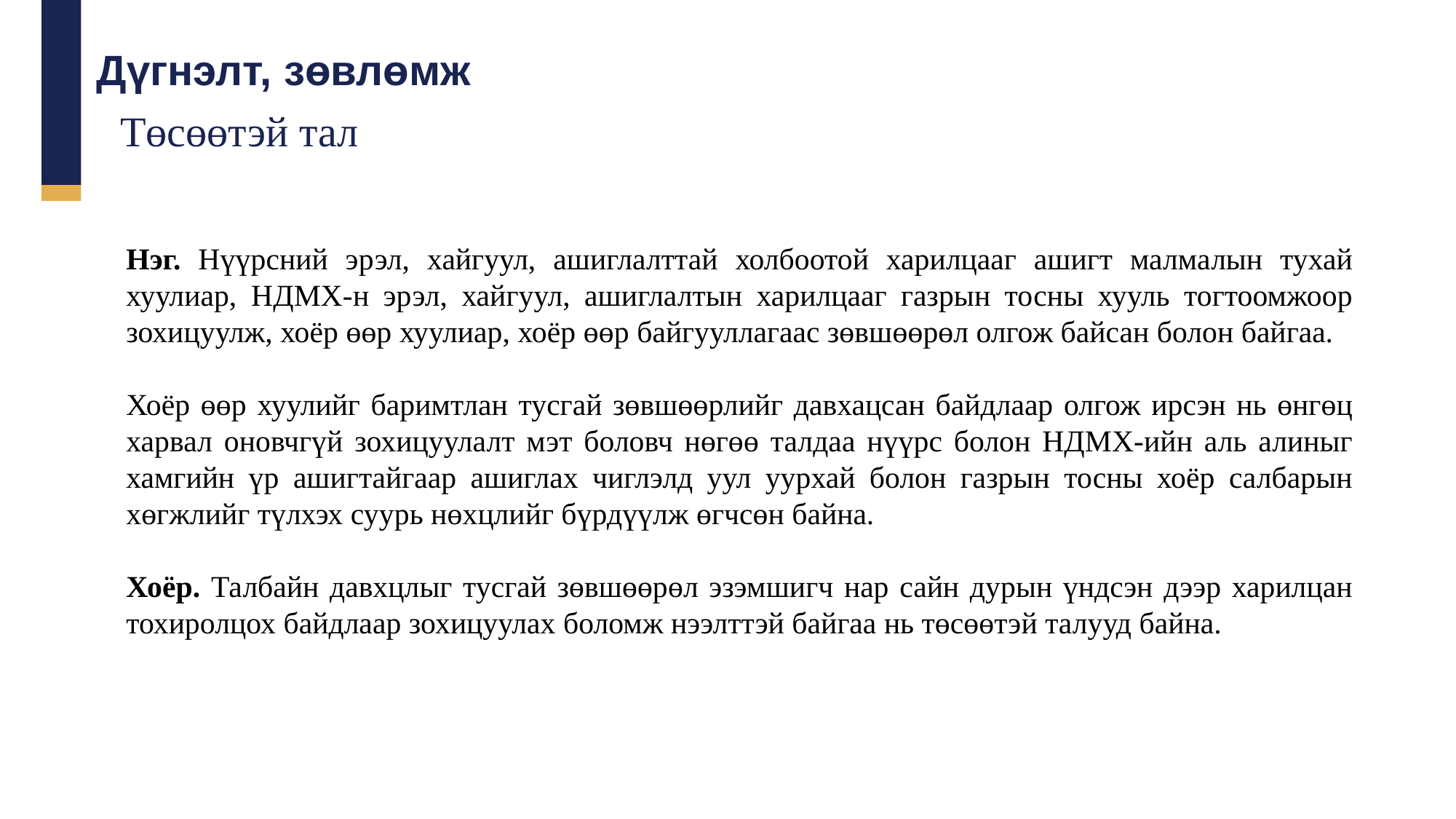

Дүгнэлт, зөвлөмж

Төсөөтэй тал
Нэг. Нүүрсний эрэл, хайгуул, ашиглалттай холбоотой харилцааг ашигт малмалын тухай хуулиар, НДМХ-н эрэл, хайгуул, ашиглалтын харилцааг газрын тосны хууль тогтоомжоор зохицуулж, хоёр өөр хуулиар, хоёр өөр байгууллагаас зөвшөөрөл олгож байсан болон байгаа.

Хоёр өөр хуулийг баримтлан тусгай зөвшөөрлийг давхацсан байдлаар олгож ирсэн нь өнгөц харвал оновчгүй зохицуулалт мэт боловч нөгөө талдаа нүүрс болон НДМХ-ийн аль алиныг хамгийн үр ашигтайгаар ашиглах чиглэлд уул уурхай болон газрын тосны хоёр салбарын хөгжлийг түлхэх суурь нөхцлийг бүрдүүлж өгчсөн байна.

Хоёр. Талбайн давхцлыг тусгай зөвшөөрөл эзэмшигч нар сайн дурын үндсэн дээр харилцан тохиролцох байдлаар зохицуулах боломж нээлттэй байгаа нь төсөөтэй талууд байна.